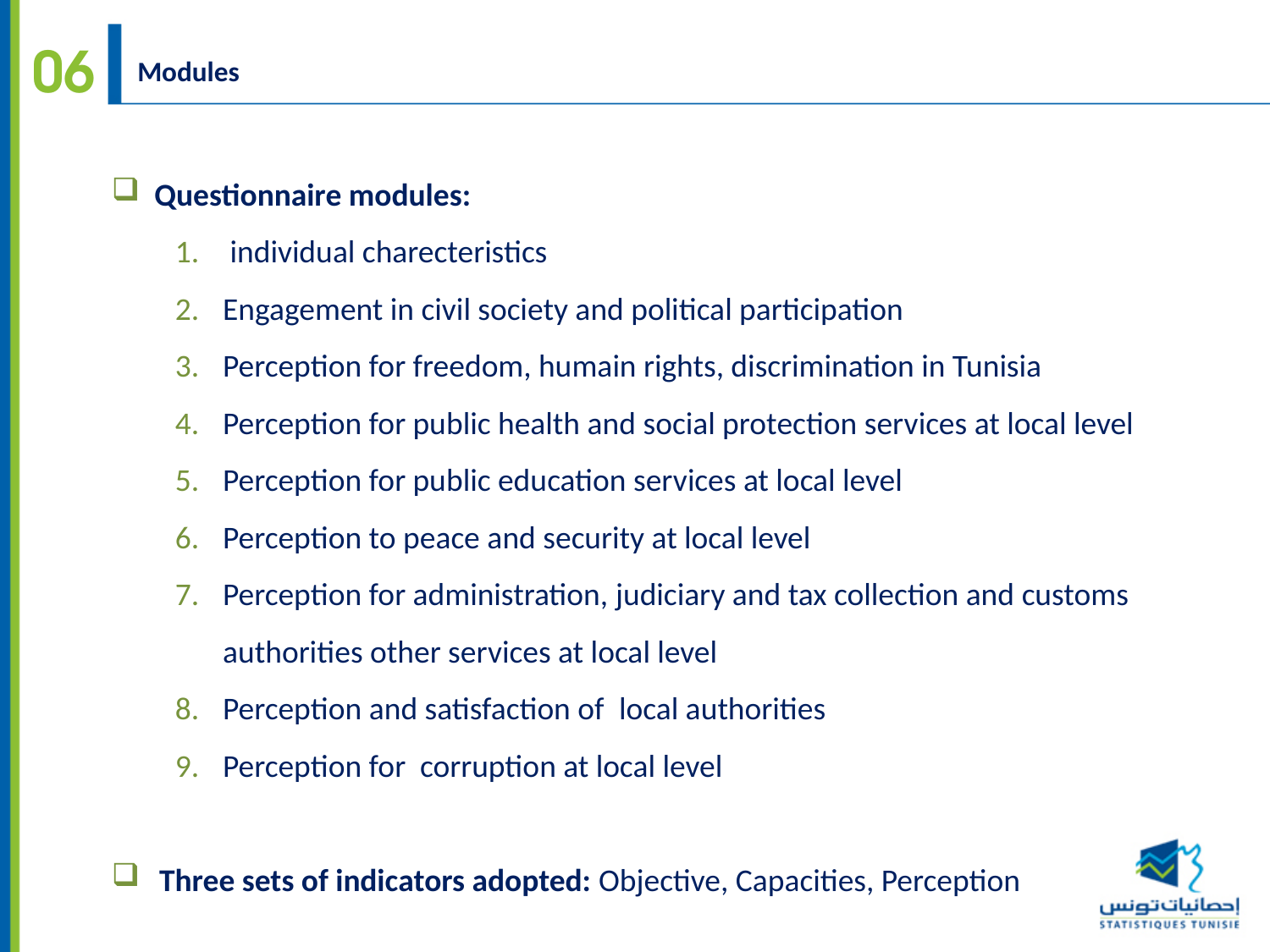

06
Modules
  Questionnaire modules:
 individual charecteristics
Engagement in civil society and political participation
Perception for freedom, humain rights, discrimination in Tunisia
Perception for public health and social protection services at local level
Perception for public education services at local level
Perception to peace and security at local level
Perception for administration, judiciary and tax collection and customs authorities other services at local level
Perception and satisfaction of  local authorities
Perception for  corruption at local level

Three sets of indicators adopted: Objective, Capacities, Perception